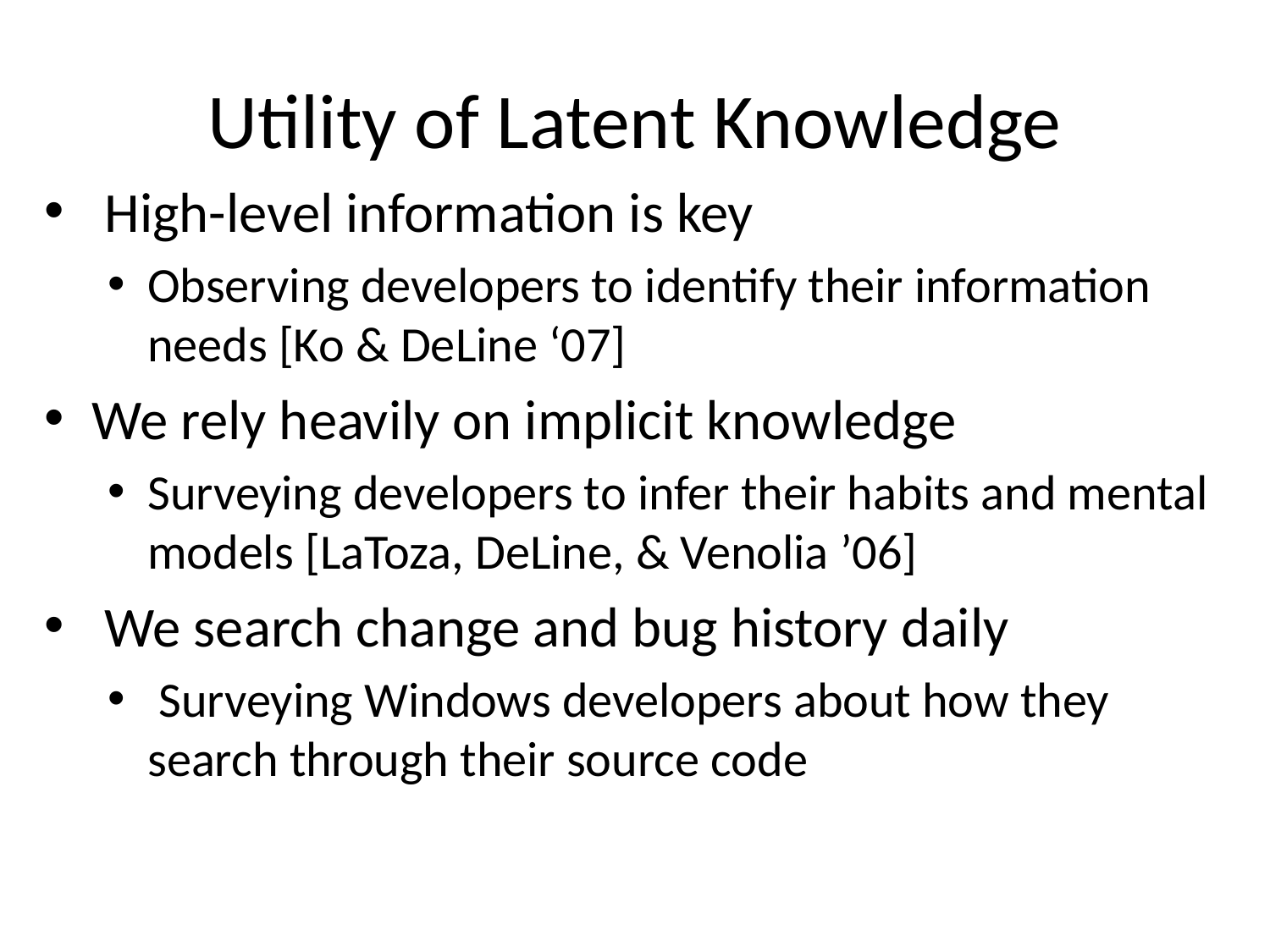

# Utility of Latent Knowledge
 High-level information is key
Observing developers to identify their information needs [Ko & DeLine ‘07]
We rely heavily on implicit knowledge
Surveying developers to infer their habits and mental models [LaToza, DeLine, & Venolia ’06]
 We search change and bug history daily
 Surveying Windows developers about how they search through their source code